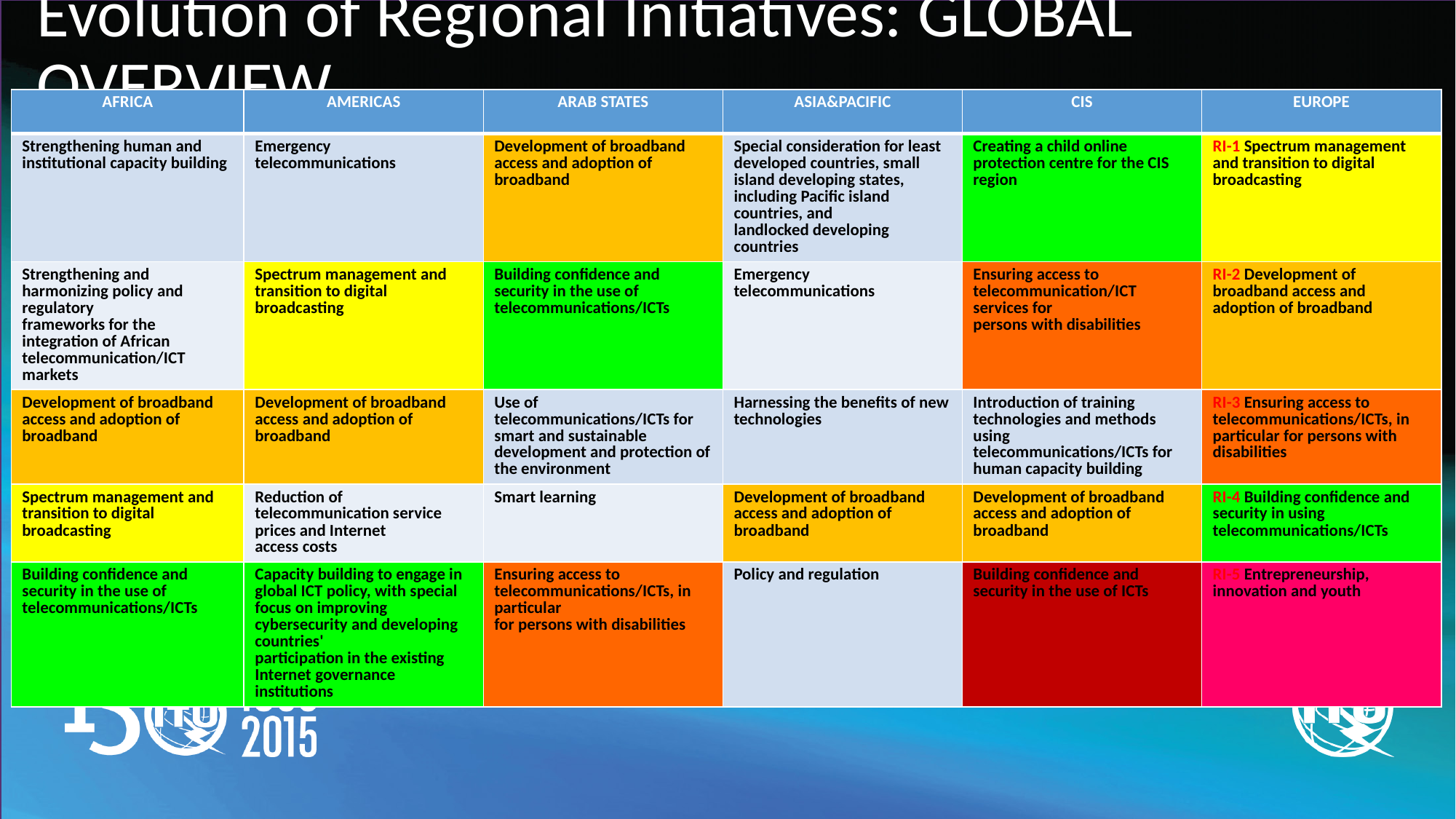

# Evolution of Regional Initiatives: GLOBAL OVERVIEW
| AFRICA | AMERICAS | ARAB STATES | ASIA&PACIFIC | CIS | EUROPE |
| --- | --- | --- | --- | --- | --- |
| Strengthening human and institutional capacity building | Emergency telecommunications | Development of broadband access and adoption of broadband | Special consideration for least developed countries, small island developing states, including Pacific island countries, and landlocked developing countries | Creating a child online protection centre for the CIS region | RI-1 Spectrum management and transition to digital broadcasting |
| Strengthening and harmonizing policy and regulatory frameworks for the integration of African telecommunication/ICT markets | Spectrum management and transition to digital broadcasting | Building confidence and security in the use of telecommunications/ICTs | Emergency telecommunications | Ensuring access to telecommunication/ICT services for persons with disabilities | RI-2 Development of broadband access and adoption of broadband |
| Development of broadband access and adoption of broadband | Development of broadband access and adoption of broadband | Use of telecommunications/ICTs for smart and sustainable development and protection of the environment | Harnessing the benefits of new technologies | Introduction of training technologies and methods using telecommunications/ICTs for human capacity building | RI-3 Ensuring access to telecommunications/ICTs, in particular for persons with disabilities |
| Spectrum management and transition to digital broadcasting | Reduction of telecommunication service prices and Internet access costs | Smart learning | Development of broadband access and adoption of broadband | Development of broadband access and adoption of broadband | RI-4 Building confidence and security in using telecommunications/ICTs |
| Building confidence and security in the use of telecommunications/ICTs | Capacity building to engage in global ICT policy, with special focus on improving cybersecurity and developing countries' participation in the existing Internet governance institutions | Ensuring access to telecommunications/ICTs, in particular for persons with disabilities | Policy and regulation | Building confidence and security in the use of ICTs | RI-5 Entrepreneurship, innovation and youth |